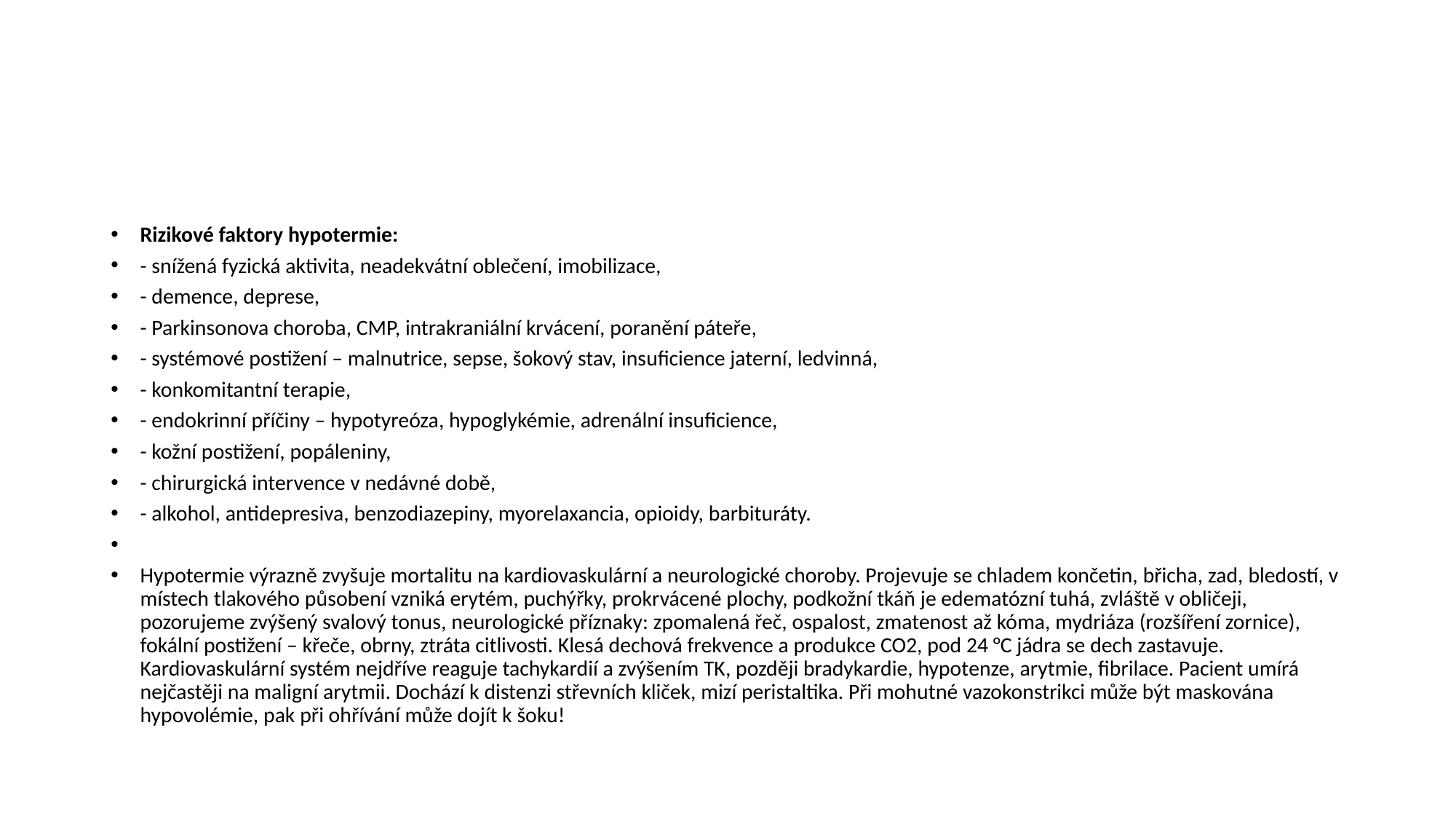

#
Rizikové faktory hypotermie:
- snížená fyzická aktivita, neadekvátní oblečení, imobilizace,
- demence, deprese,
- Parkinsonova choroba, CMP, intrakraniální krvácení, poranění páteře,
- systémové postižení – malnutrice, sepse, šokový stav, insuficience jaterní, ledvinná,
- konkomitantní terapie,
- endokrinní příčiny – hypotyreóza, hypoglykémie, adrenální insuficience,
- kožní postižení, popáleniny,
- chirurgická intervence v nedávné době,
- alkohol, antidepresiva, benzodiazepiny, myorelaxancia, opioidy, barbituráty.

Hypotermie výrazně zvyšuje mortalitu na kardiovaskulární a neurologické choroby. Projevuje se chladem končetin, břicha, zad, bledostí, v místech tlakového působení vzniká erytém, puchýřky, prokrvácené plochy, podkožní tkáň je edematózní tuhá, zvláště v obličeji, pozorujeme zvýšený svalový tonus, neurologické příznaky: zpomalená řeč, ospalost, zmatenost až kóma, mydriáza (rozšíření zornice), fokální postižení – křeče, obrny, ztráta citlivosti. Klesá dechová frekvence a produkce CO2, pod 24 °C jádra se dech zastavuje. Kardiovaskulární systém nejdříve reaguje tachykardií a zvýšením TK, později bradykardie, hypotenze, arytmie, fibrilace. Pacient umírá nejčastěji na maligní arytmii. Dochází k distenzi střevních kliček, mizí peristaltika. Při mohutné vazokonstrikci může být maskována hypovolémie, pak při ohřívání může dojít k šoku!